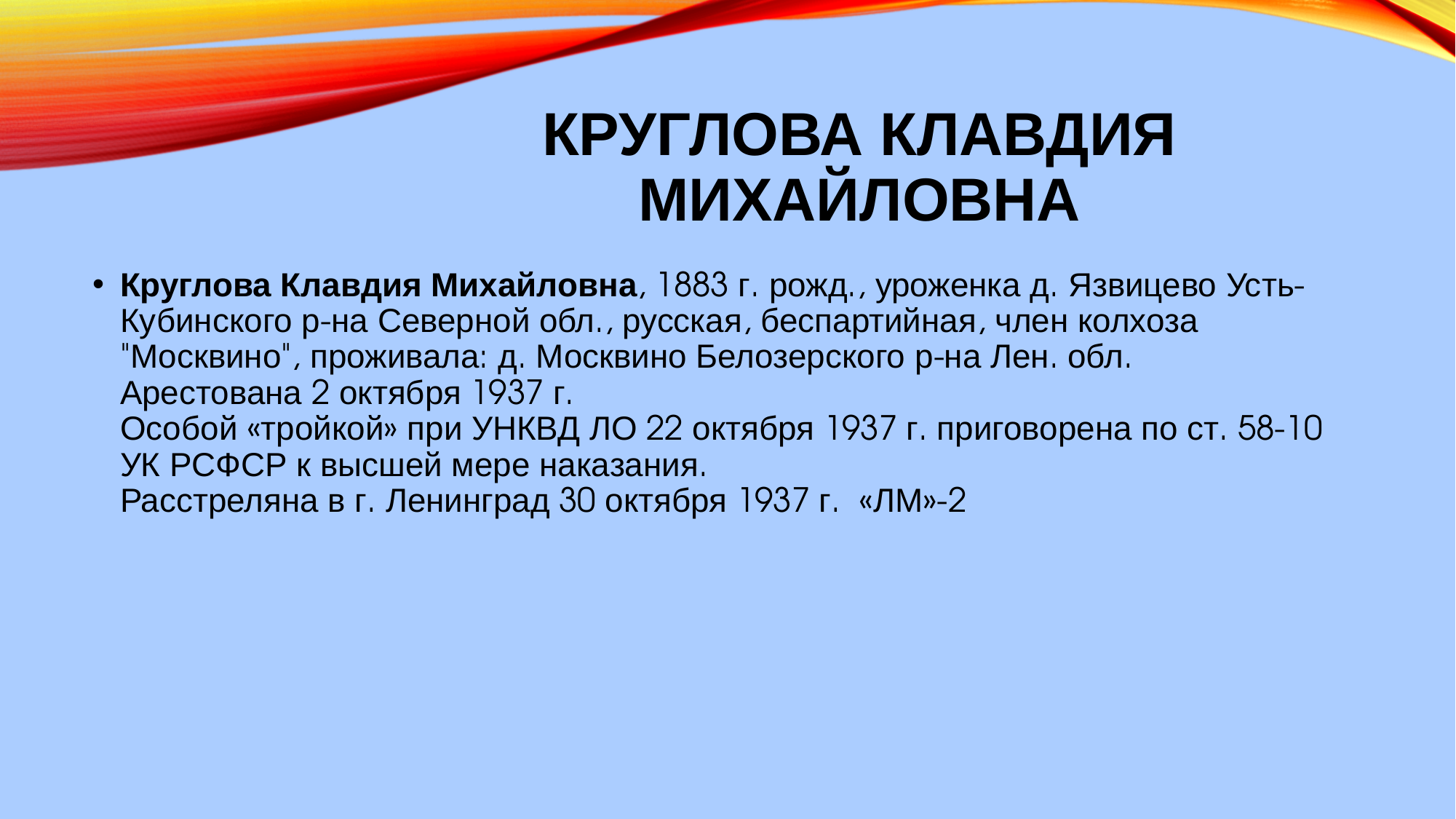

# Круглова Клавдия Михайловна
Круглова Клавдия Михайловна, 1883 г. рожд., уроженка д. Язвицево Усть-Кубинского р-на Северной обл., русская, беспартийная, член колхоза "Москвино", проживала: д. Москвино Белозерского р-на Лен. обл.
Арестована 2 октября 1937 г.
Особой «тройкой» при УНКВД ЛО 22 октября 1937 г. приговорена по ст. 58-10 УК РСФСР к высшей мере наказания.
Расстреляна в г. Ленинград 30 октября 1937 г.  «ЛМ»-2